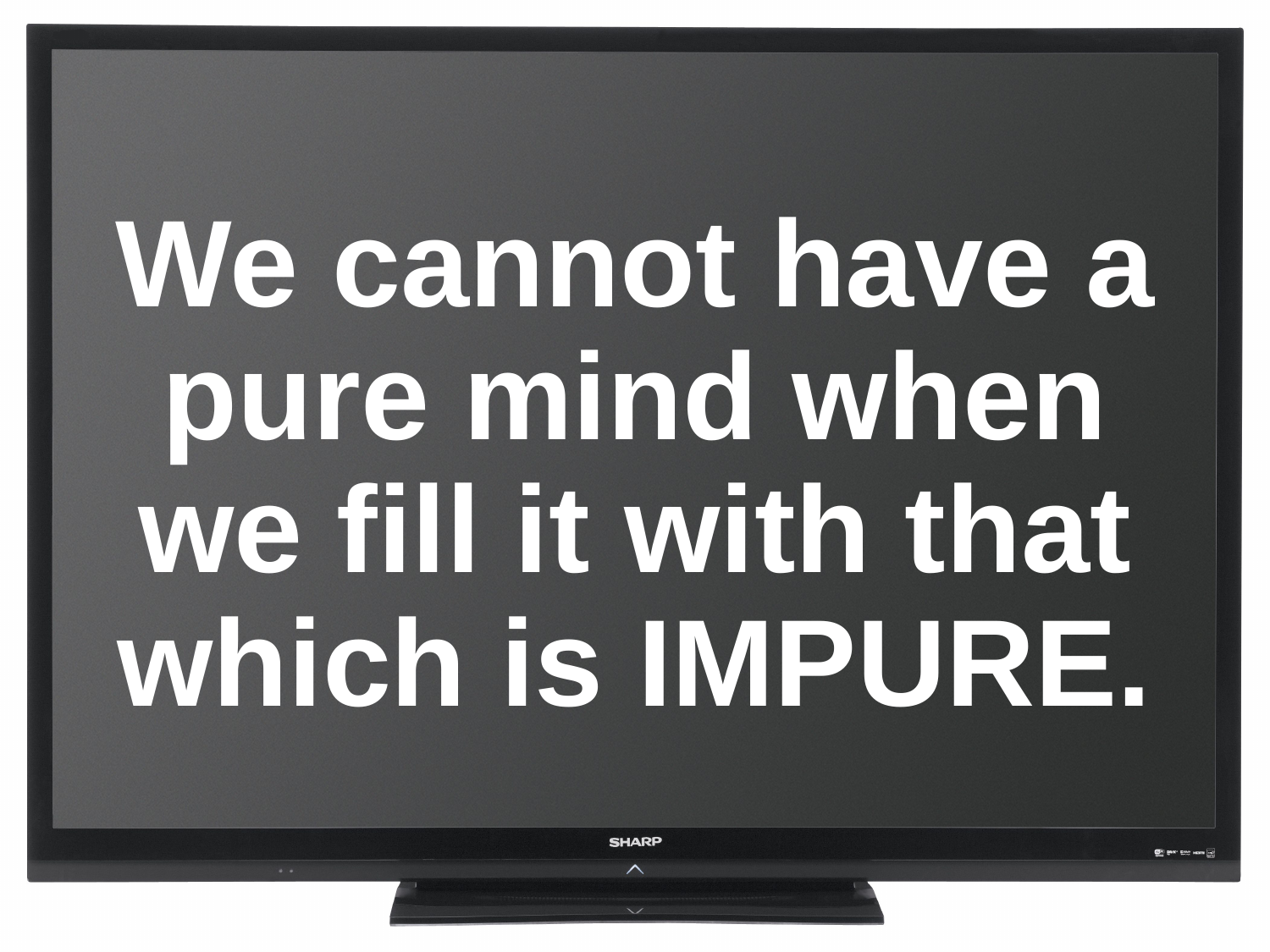

We cannot have a pure mind when we fill it with that which is IMPURE.